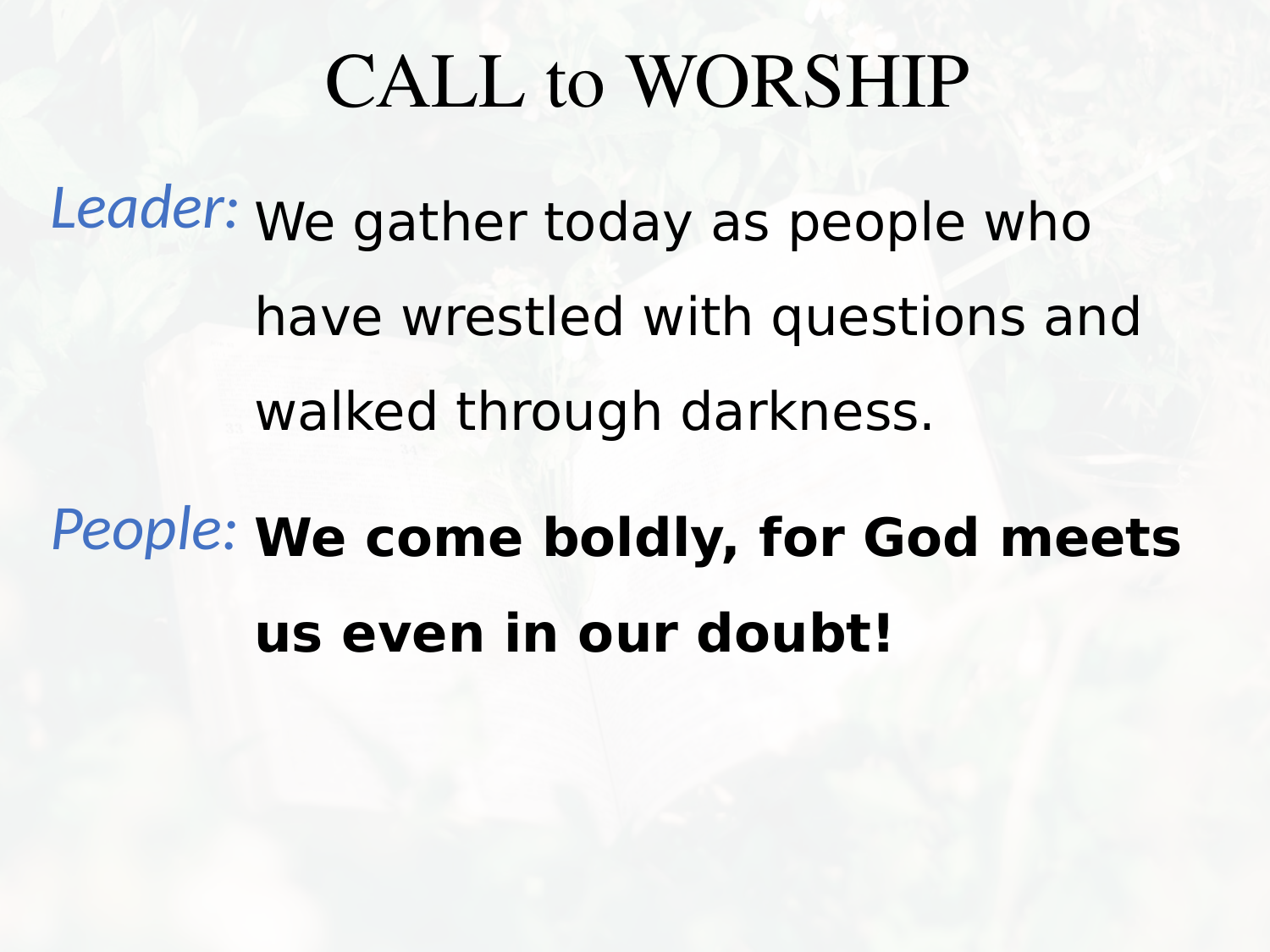

We gather today as people who have wrestled with questions and walked through darkness.
We come boldly, for God meets us even in our doubt!